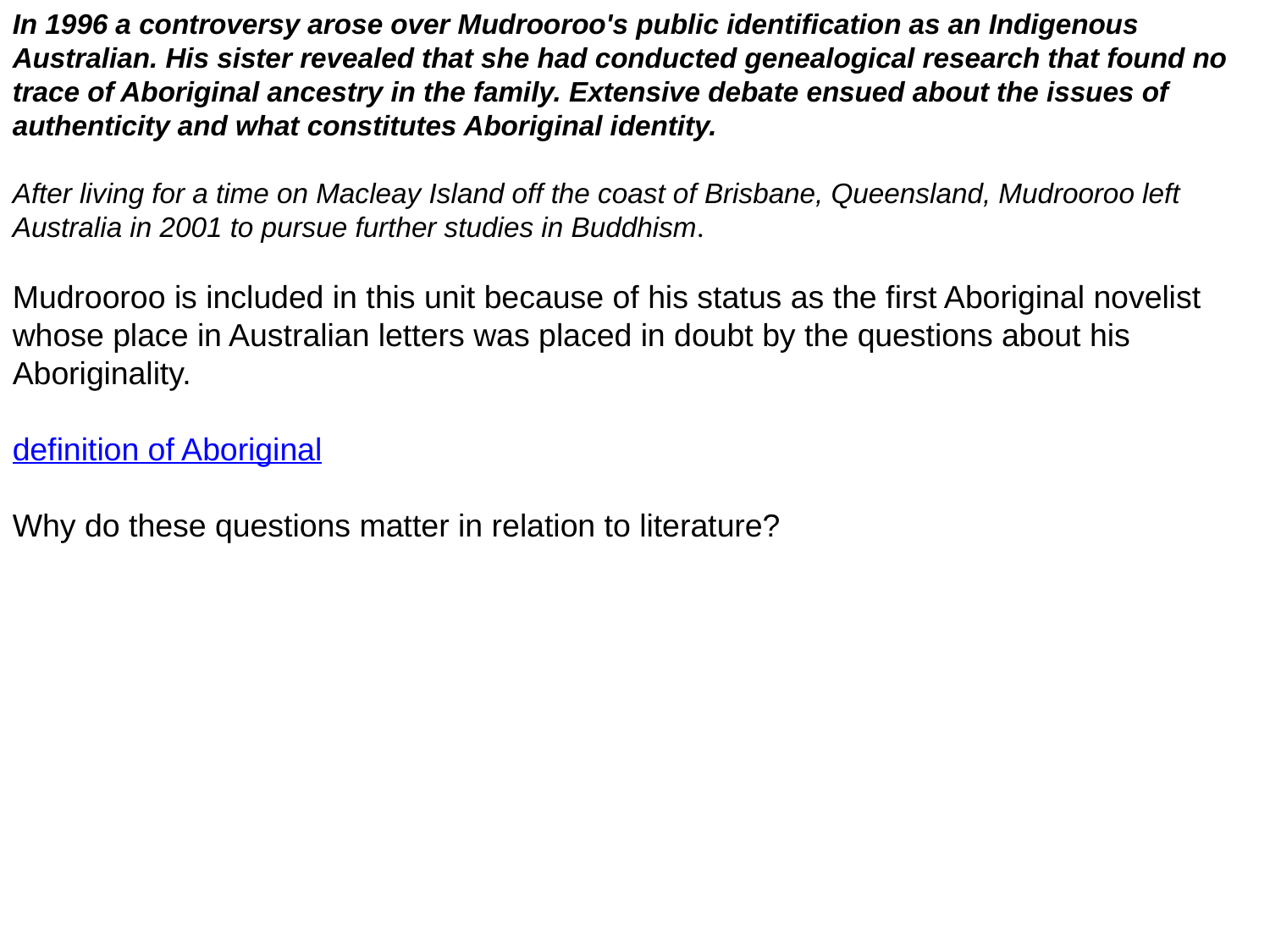

In 1996 a controversy arose over Mudrooroo's public identification as an Indigenous Australian. His sister revealed that she had conducted genealogical research that found no trace of Aboriginal ancestry in the family. Extensive debate ensued about the issues of authenticity and what constitutes Aboriginal identity.

After living for a time on Macleay Island off the coast of Brisbane, Queensland, Mudrooroo left Australia in 2001 to pursue further studies in Buddhism.

Mudrooroo is included in this unit because of his status as the first Aboriginal novelist whose place in Australian letters was placed in doubt by the questions about his Aboriginality.

definition of Aboriginal

Why do these questions matter in relation to literature?